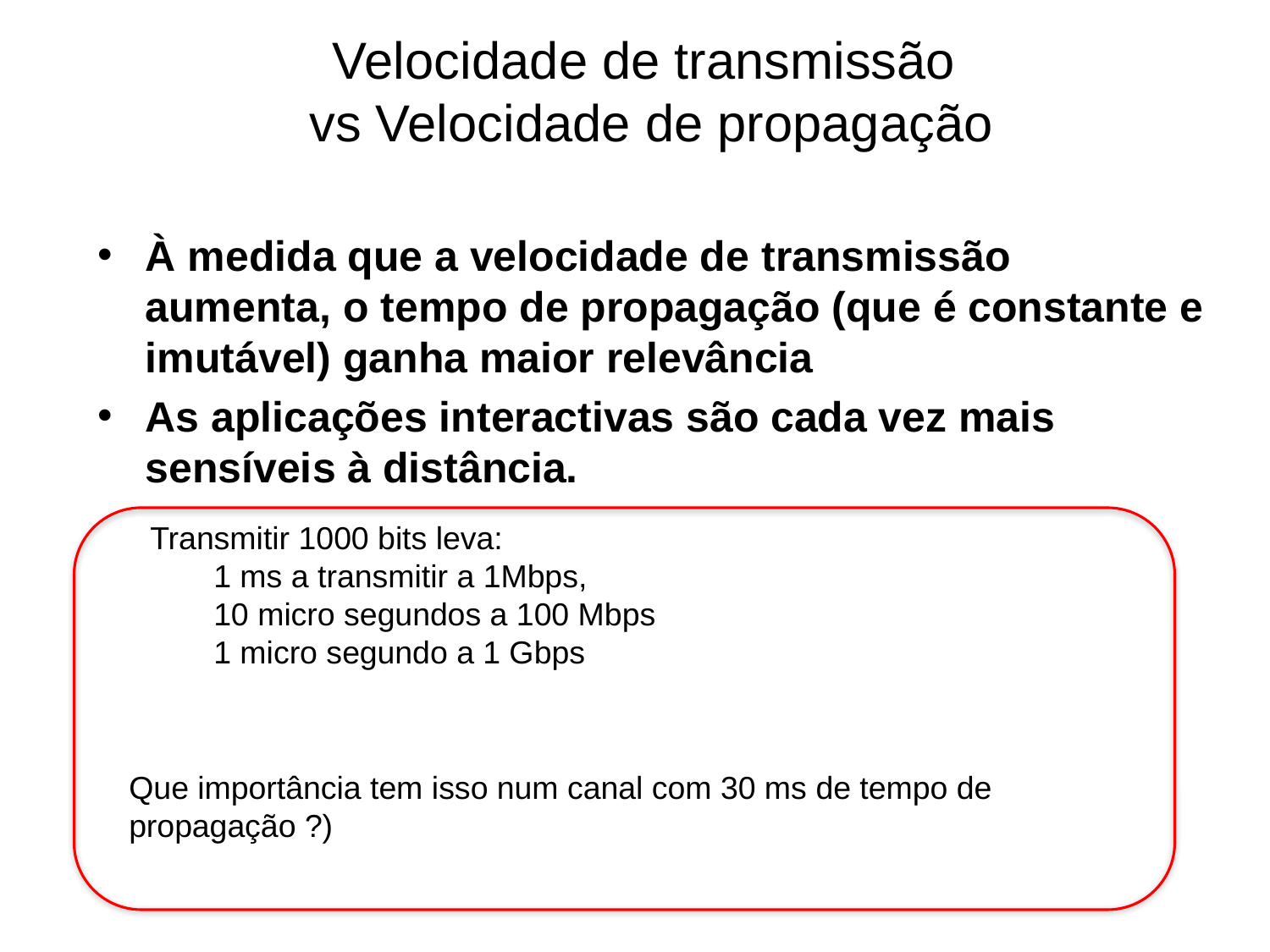

# Velocidade de transmissão vs Velocidade de propagação
À medida que a velocidade de transmissão aumenta, o tempo de propagação (que é constante e imutável) ganha maior relevância
As aplicações interactivas são cada vez mais sensíveis à distância.

Transmitir 1000 bits leva:
1 ms a transmitir a 1Mbps,
10 micro segundos a 100 Mbps
1 micro segundo a 1 Gbps
Que importância tem isso num canal com 30 ms de tempo de propagação ?)
11